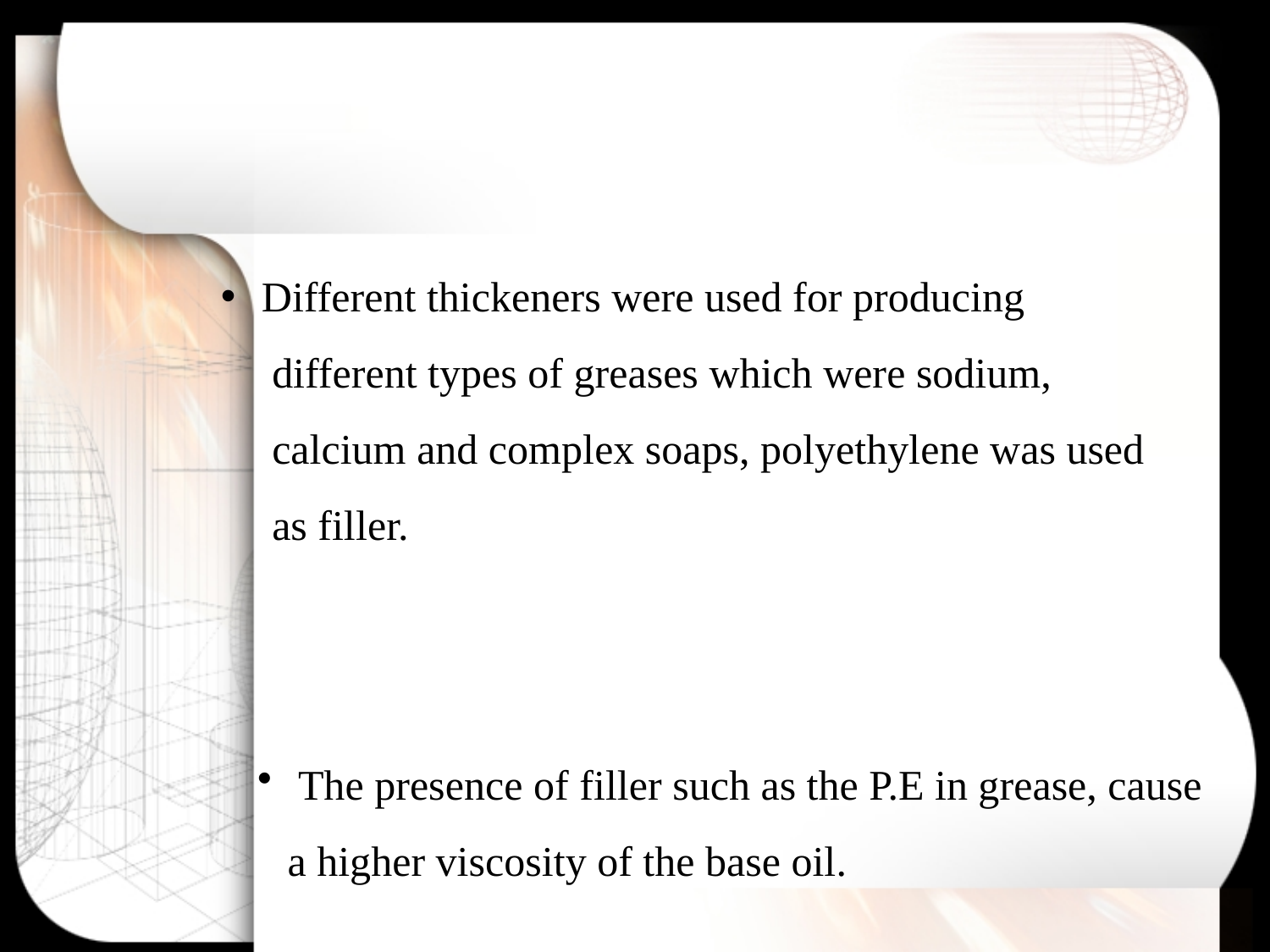

Different thickeners were used for producing
  different types of greases which were sodium,
  calcium and complex soaps, polyethylene was used
  as filler.

 The presence of filler such as the P.E in grease, cause a higher viscosity of the base oil.